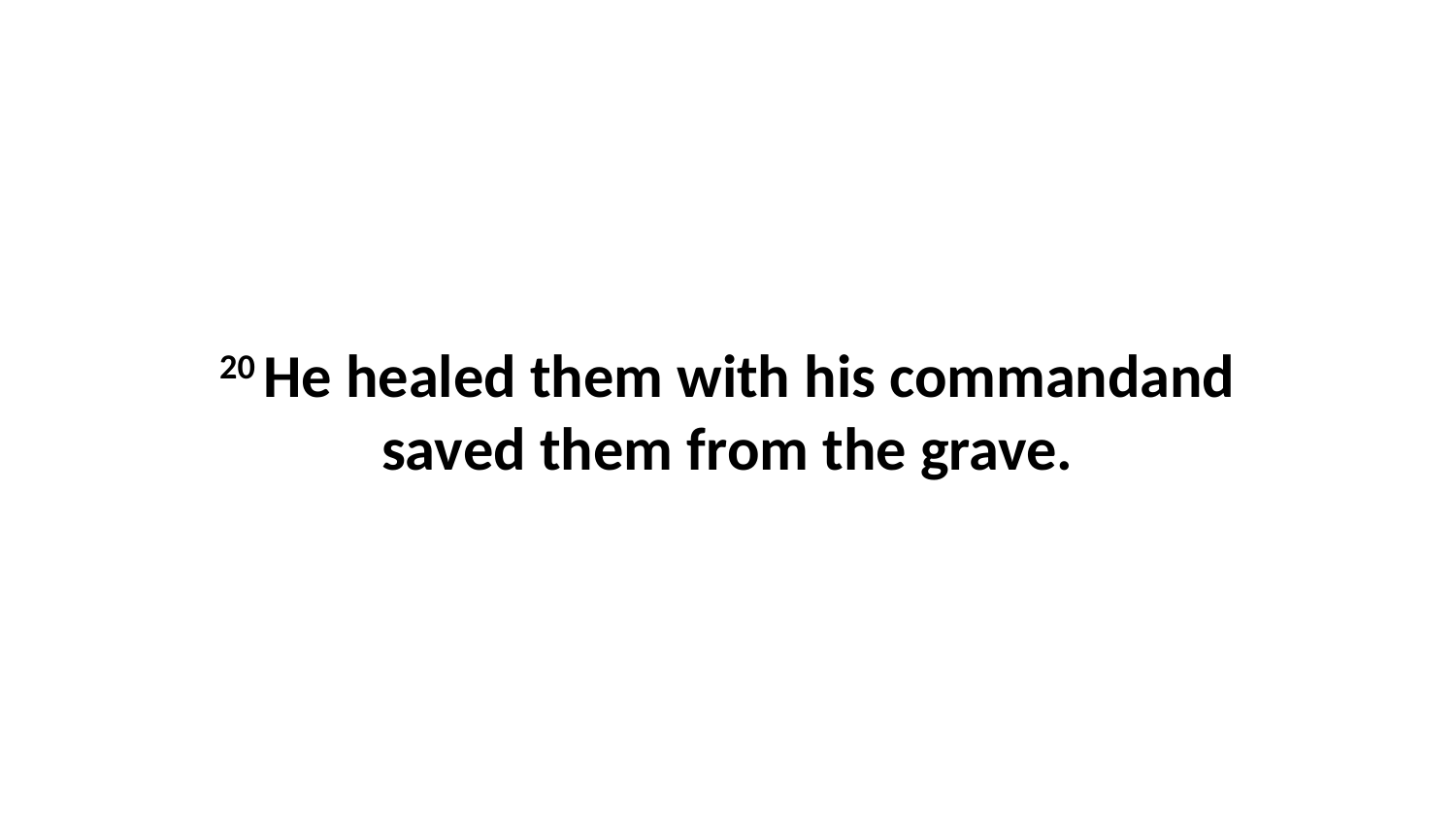

20 He healed them with his commandand saved them from the grave.